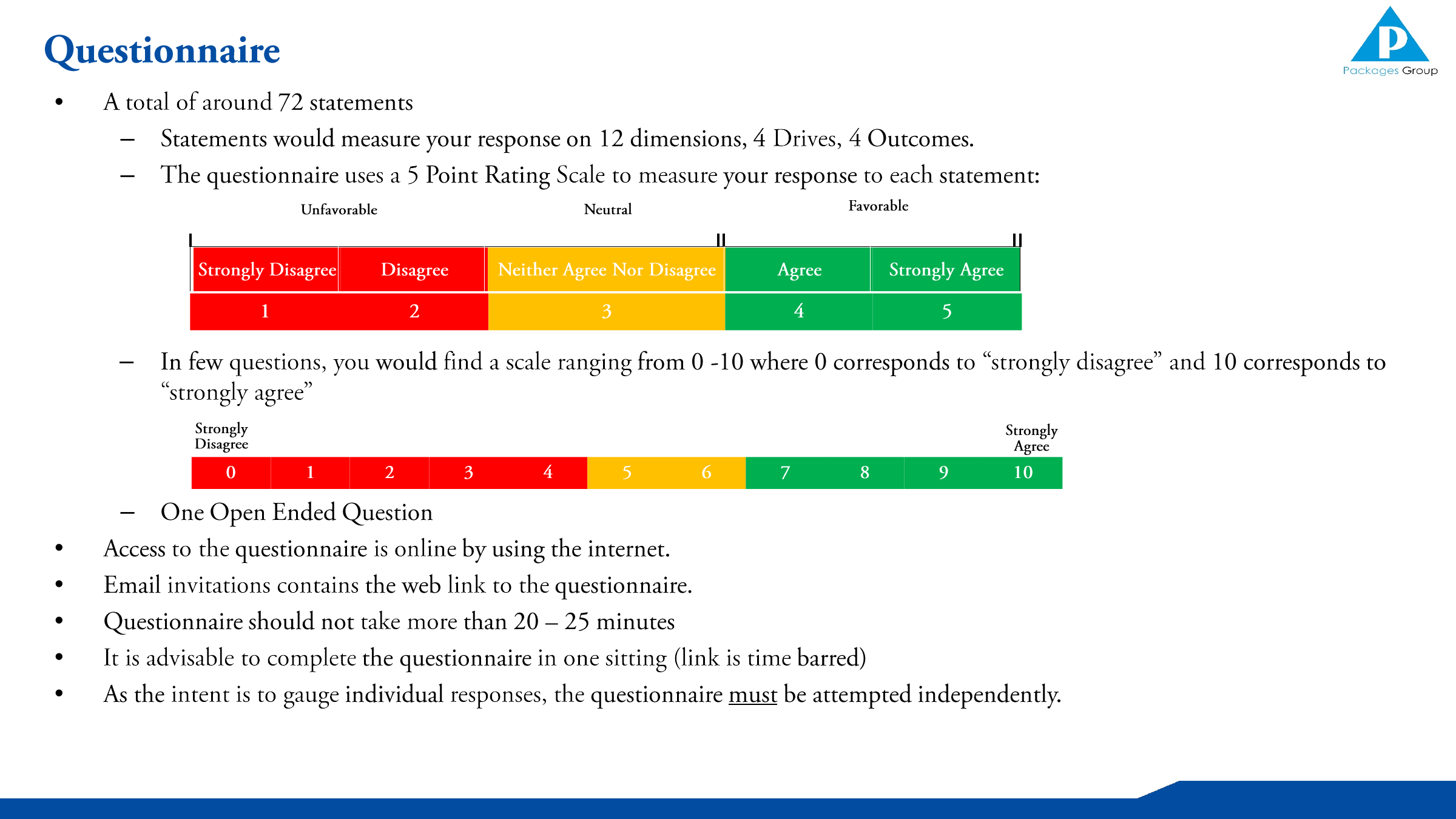

•
–
–

|  |  |  |  |  |  |  |  |  |
| --- | --- | --- | --- | --- | --- | --- | --- | --- |
|  |  |  |  |  |  |  |  |  |
|  |  |  |  |  |  |  |  |  |
|  |  |  |  |  |  |  |  |  |

–

|  |  |  |  |  |  |  |  |  |  |  |
| --- | --- | --- | --- | --- | --- | --- | --- | --- | --- | --- |

–
•
•
•
•
•